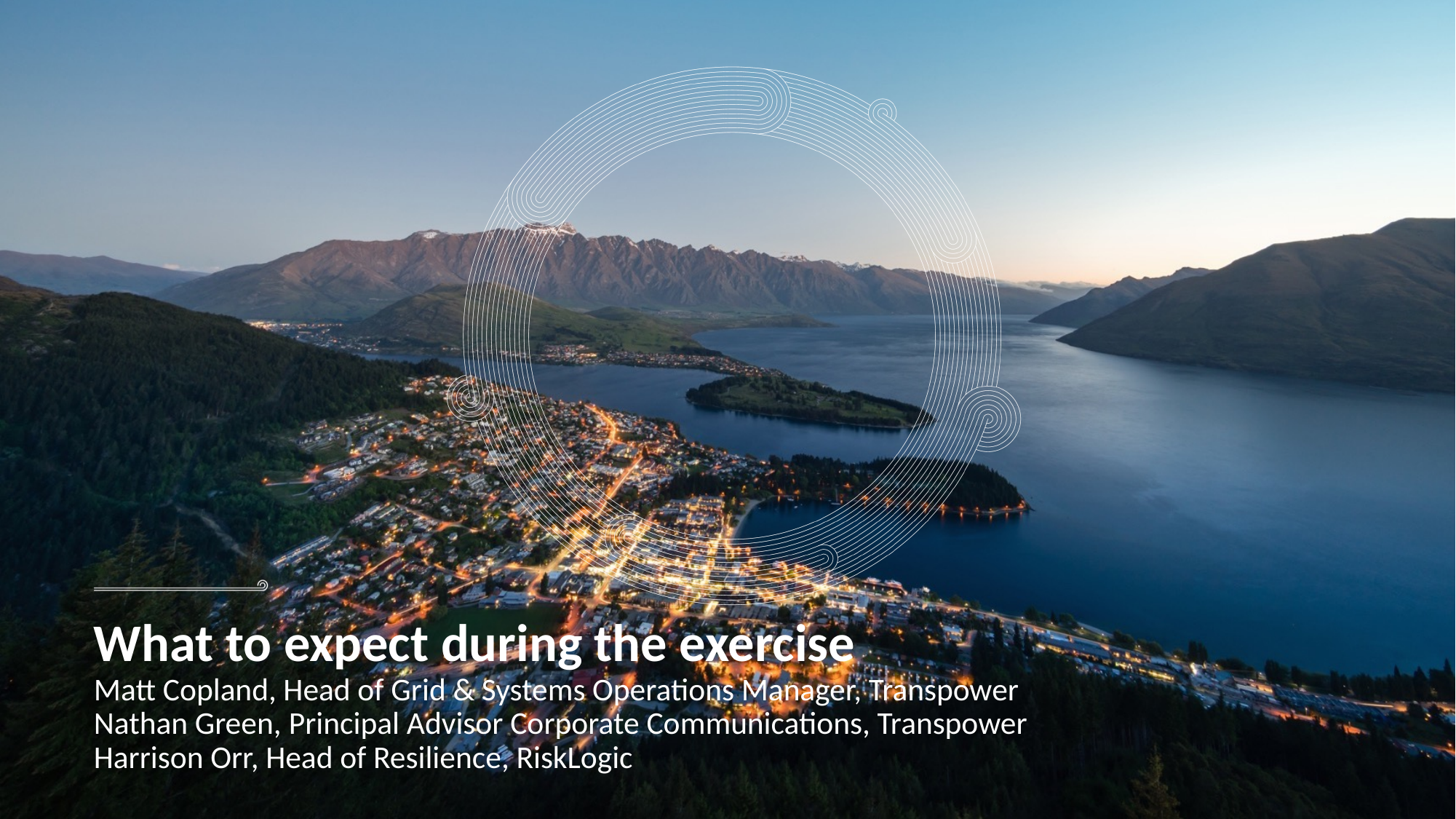

# What to expect during the exercise Matt Copland, Head of Grid & Systems Operations Manager, Transpower Nathan Green, Principal Advisor Corporate Communications, Transpower Harrison Orr, Head of Resilience, RiskLogic